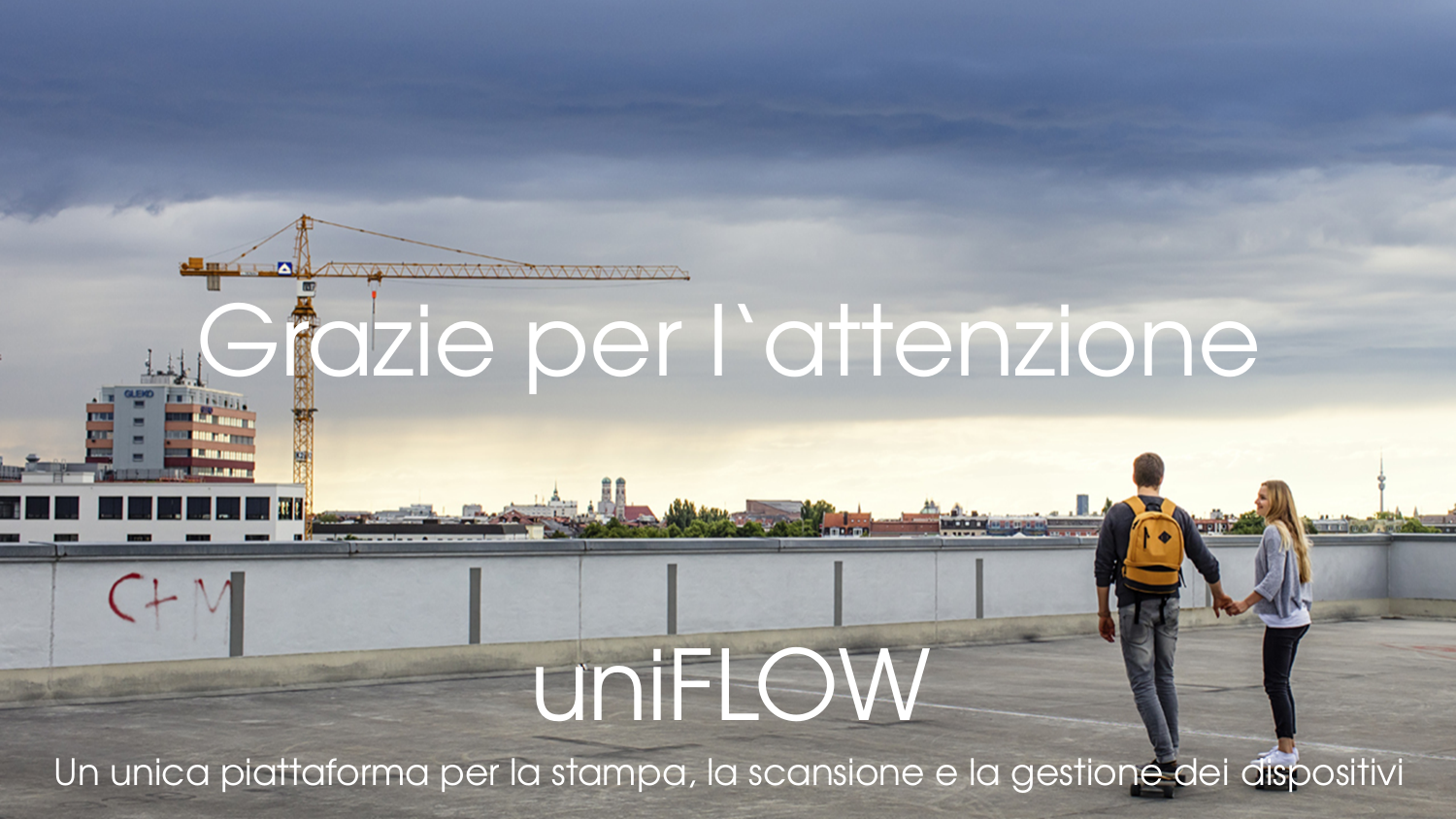

Grazie per l‘attenzione
uniFLOW
Un unica piattaforma per la stampa, la scansione e la gestione dei dispositivi